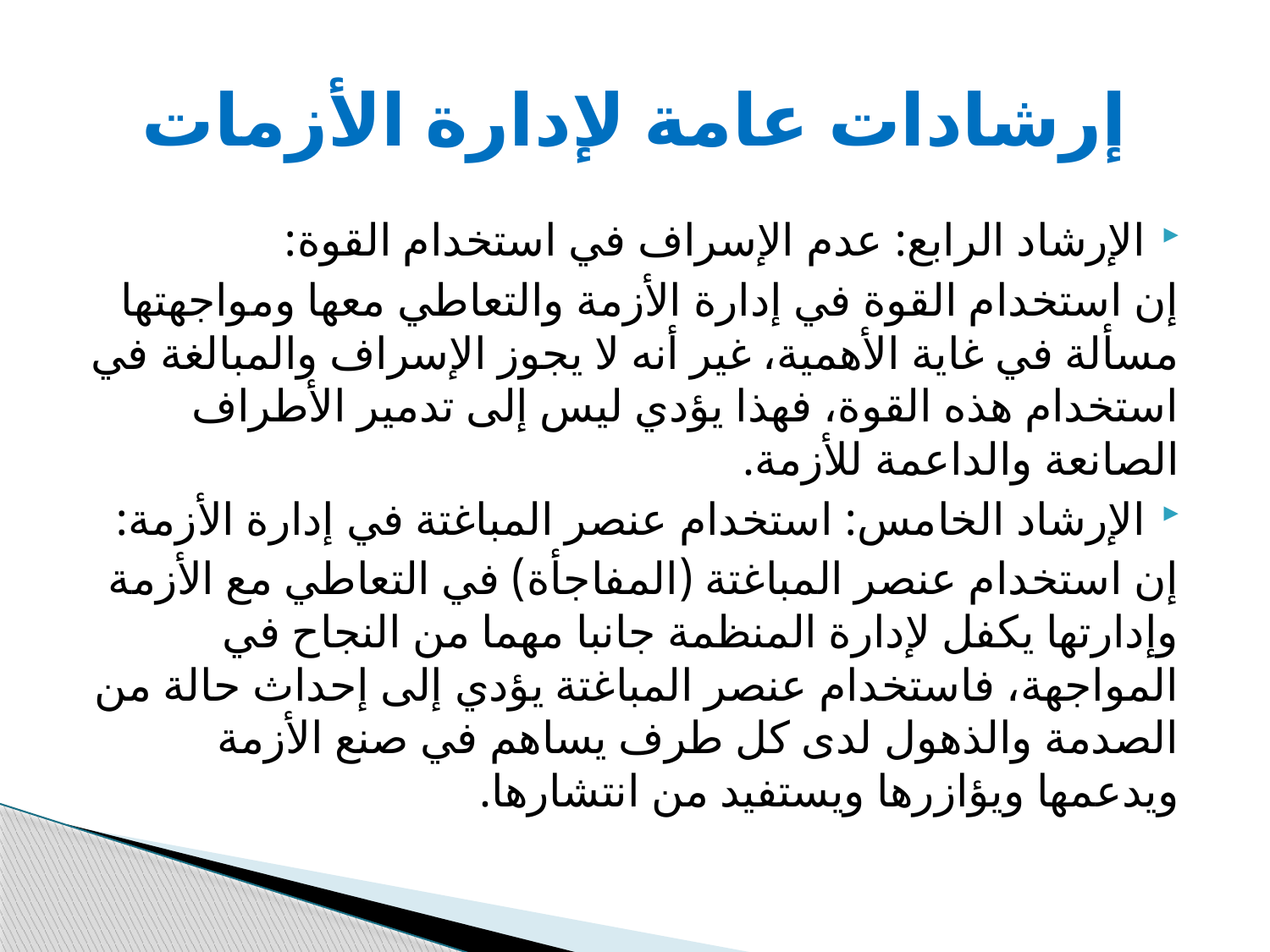

# إرشادات عامة لإدارة الأزمات
الإرشاد الرابع: عدم الإسراف في استخدام القوة:
إن استخدام القوة في إدارة الأزمة والتعاطي معها ومواجهتها مسألة في غاية الأهمية، غير أنه لا يجوز الإسراف والمبالغة في استخدام هذه القوة، فهذا يؤدي ليس إلى تدمير الأطراف الصانعة والداعمة للأزمة.
الإرشاد الخامس: استخدام عنصر المباغتة في إدارة الأزمة:
إن استخدام عنصر المباغتة (المفاجأة) في التعاطي مع الأزمة وإدارتها يكفل لإدارة المنظمة جانبا مهما من النجاح في المواجهة، فاستخدام عنصر المباغتة يؤدي إلى إحداث حالة من الصدمة والذهول لدى كل طرف يساهم في صنع الأزمة ويدعمها ويؤازرها ويستفيد من انتشارها.